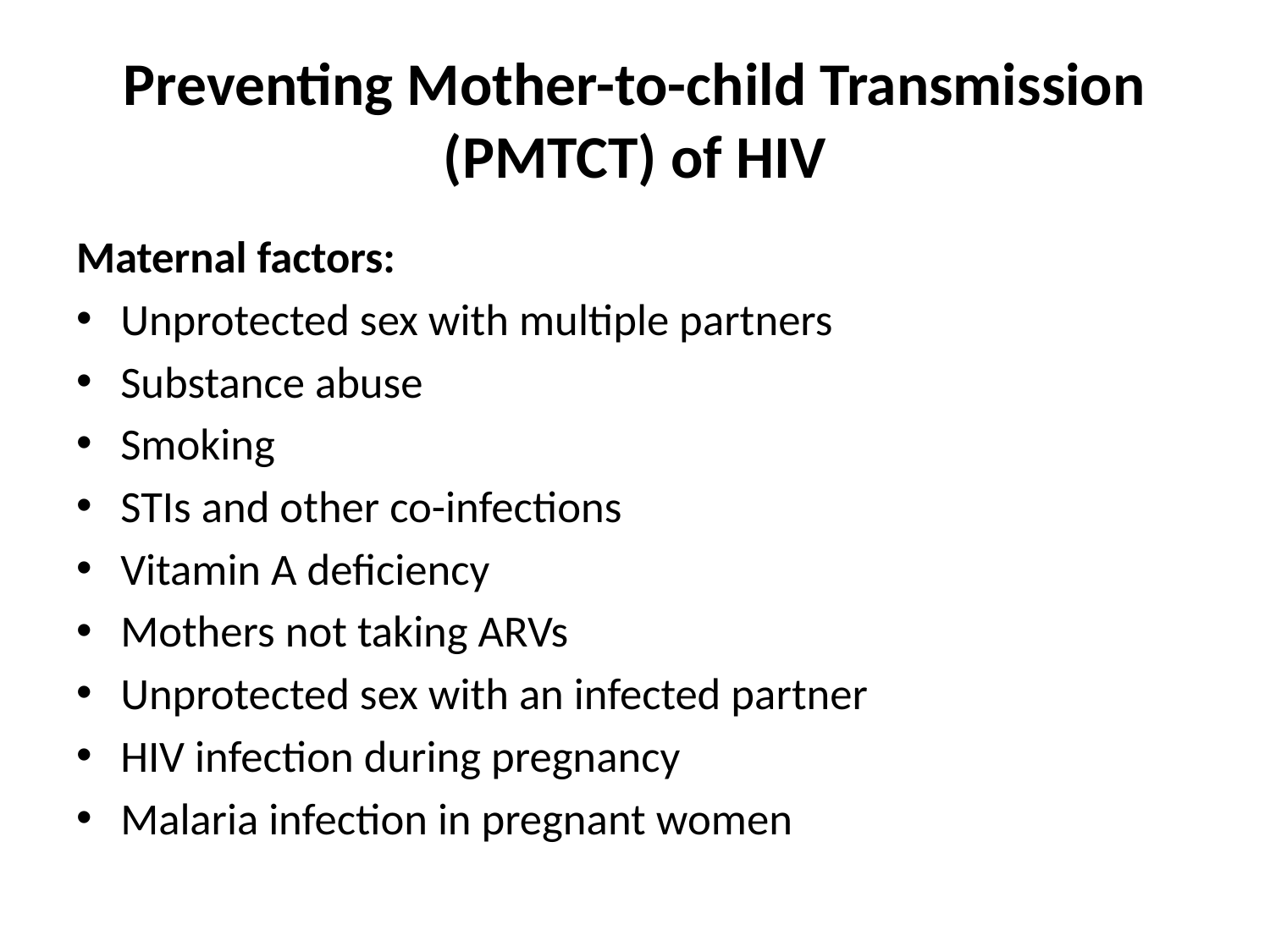

# Preventing Mother-to-child Transmission (PMTCT) of HIV
Maternal factors:
Unprotected sex with multiple partners
Substance abuse
Smoking
STIs and other co-infections
Vitamin A deficiency
Mothers not taking ARVs
Unprotected sex with an infected partner
HIV infection during pregnancy
Malaria infection in pregnant women